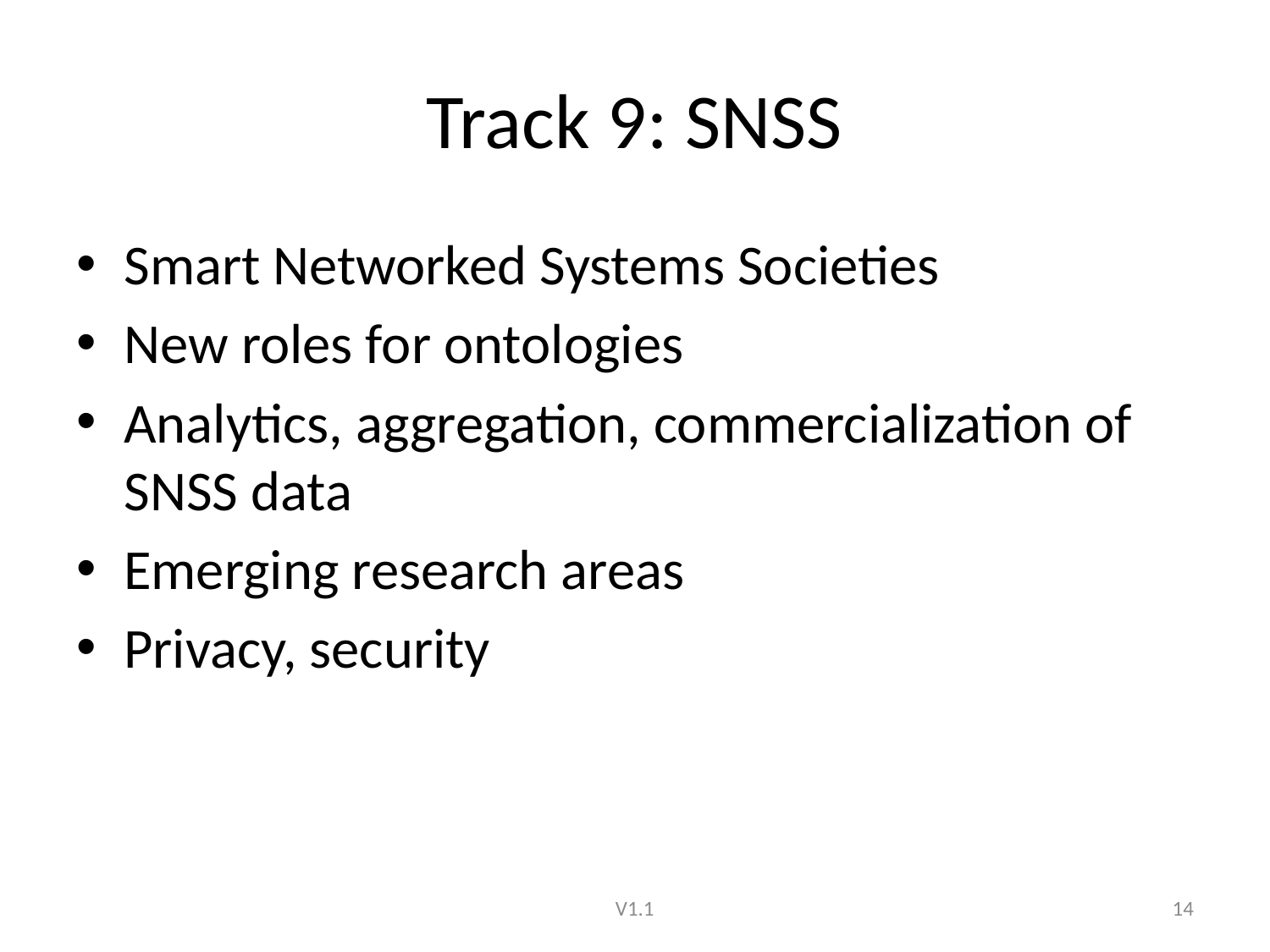

# Track 9: SNSS
Smart Networked Systems Societies
New roles for ontologies
Analytics, aggregation, commercialization of SNSS data
Emerging research areas
Privacy, security
V1.1
14